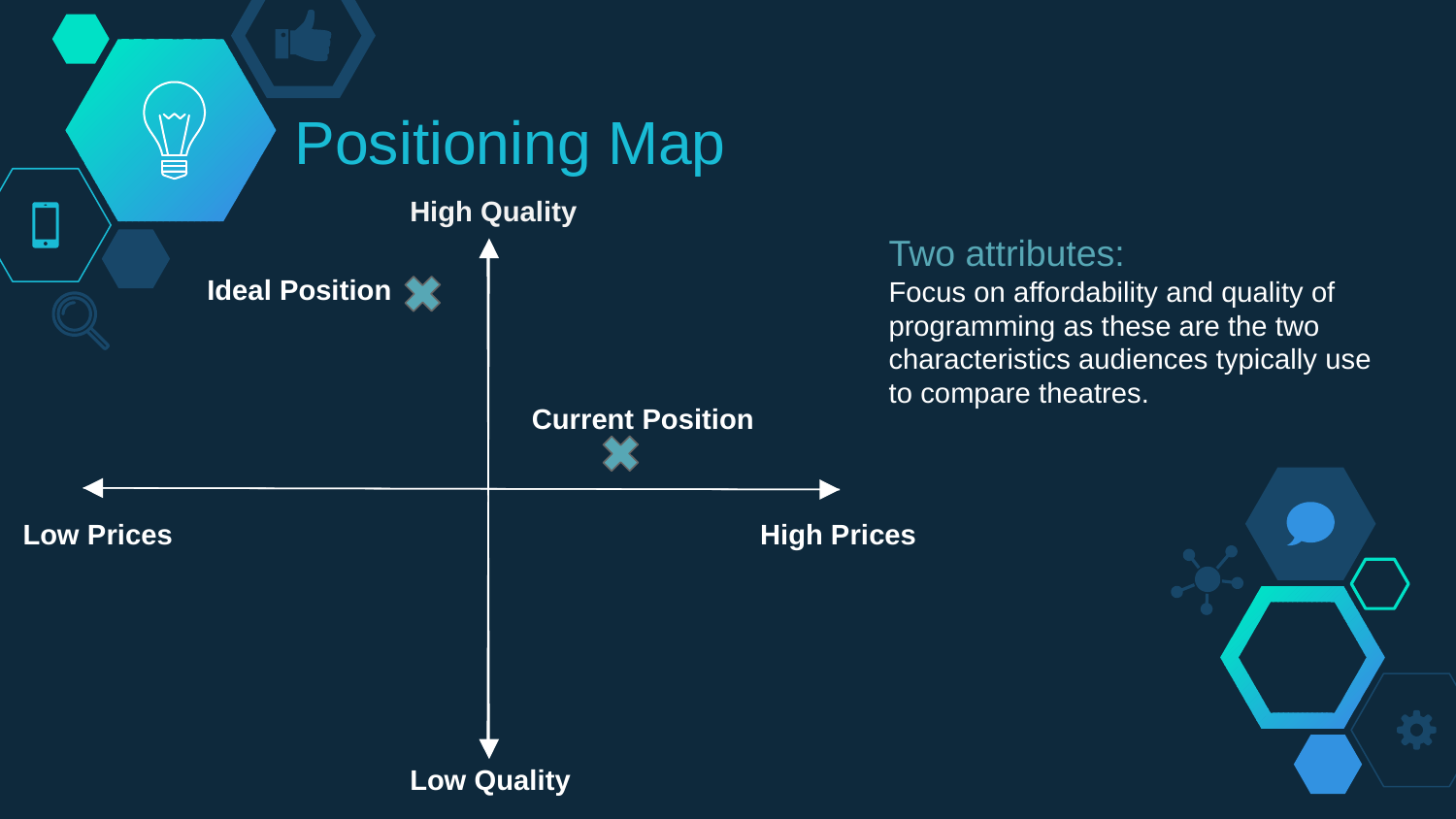

Positioning Map
High Quality
Two attributes:
Focus on affordability and quality of programming as these are the two characteristics audiences typically use to compare theatres.
Ideal Position

Current Position

Low Prices
High Prices
Low Quality